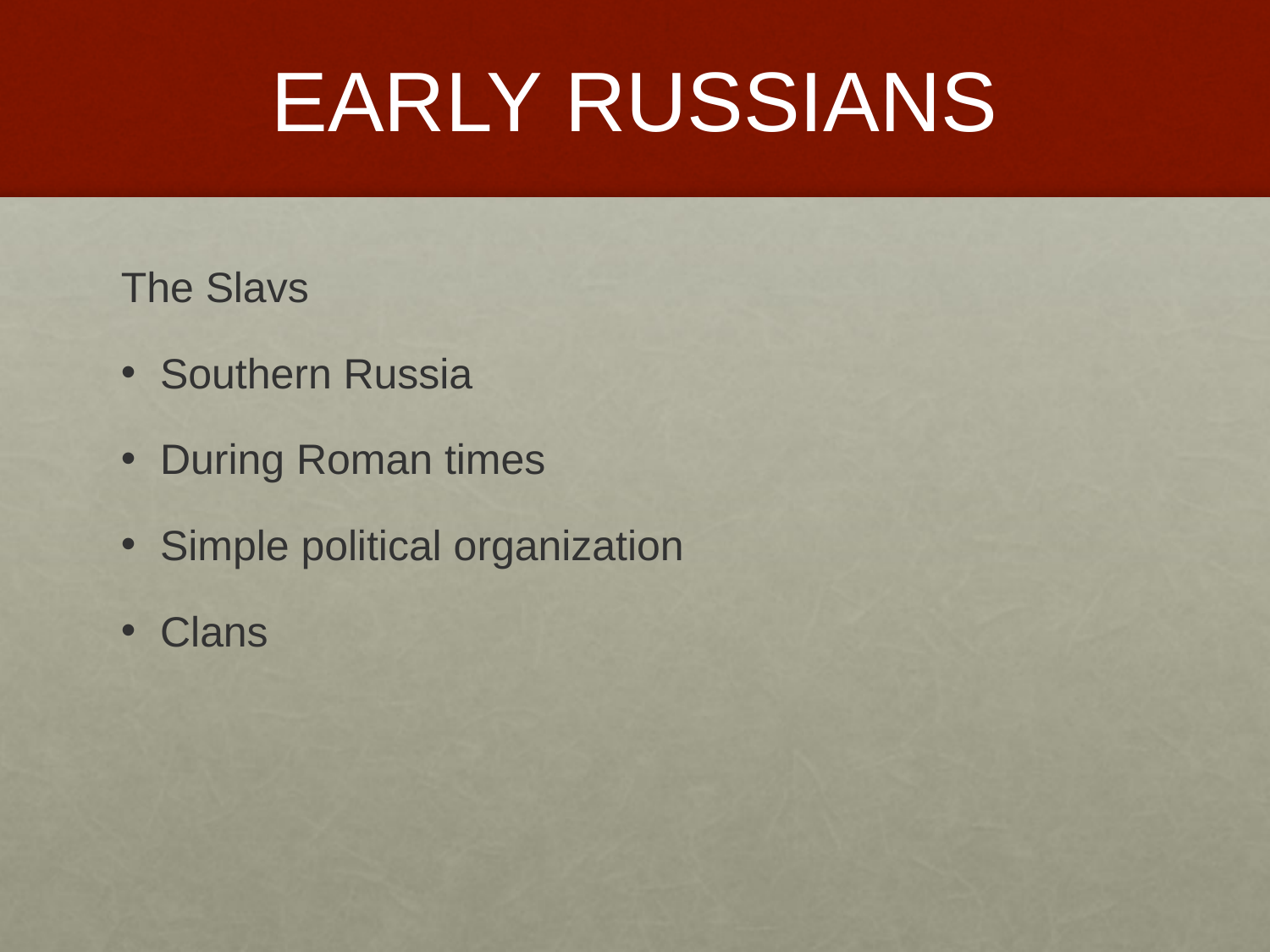

# EARLY RUSSIANS
The Slavs
Southern Russia
During Roman times
Simple political organization
Clans